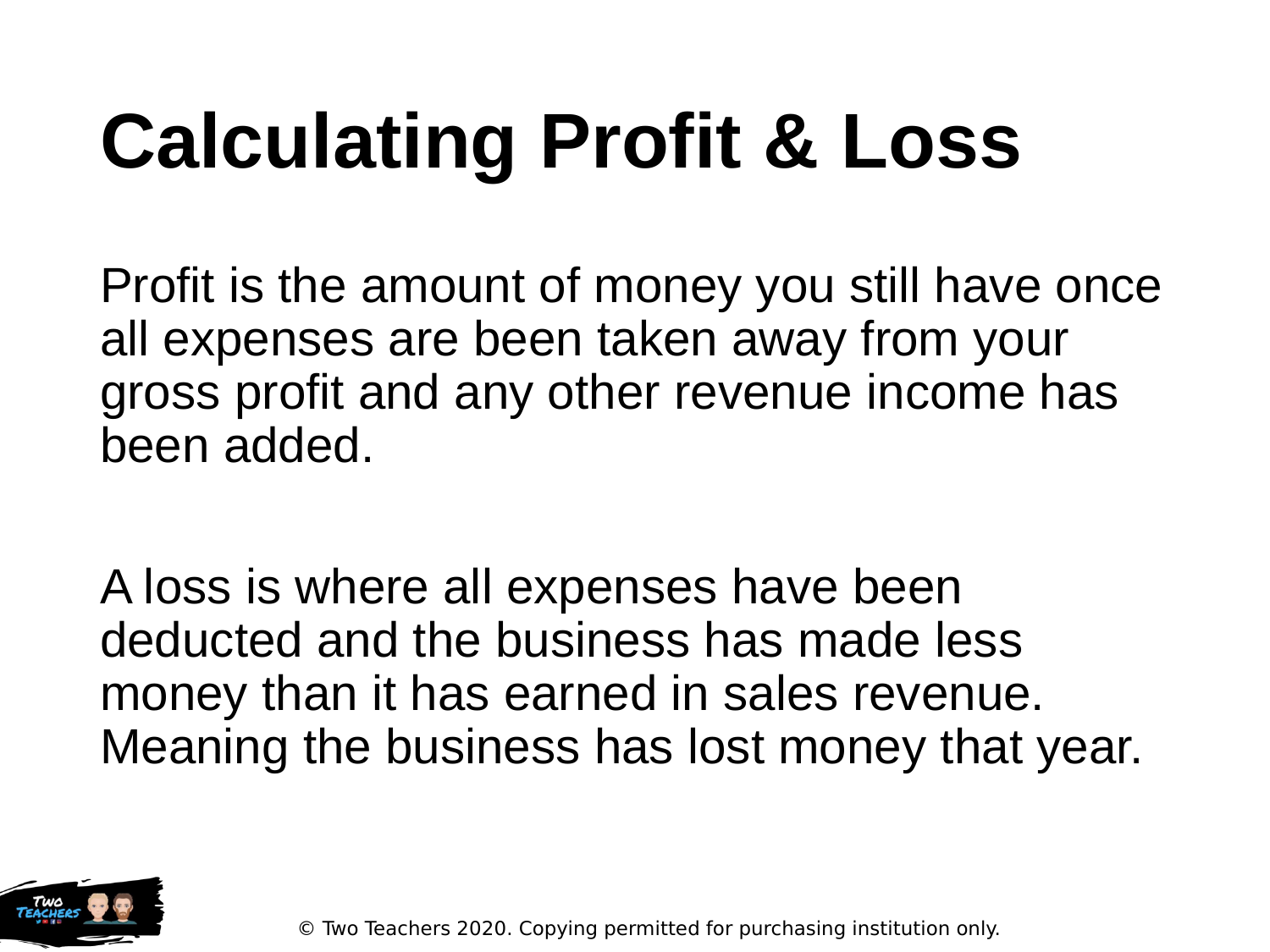

# Calculating Profit & Loss
Profit is the amount of money you still have once all expenses are been taken away from your gross profit and any other revenue income has been added.

A loss is where all expenses have been deducted and the business has made less money than it has earned in sales revenue. Meaning the business has lost money that year.